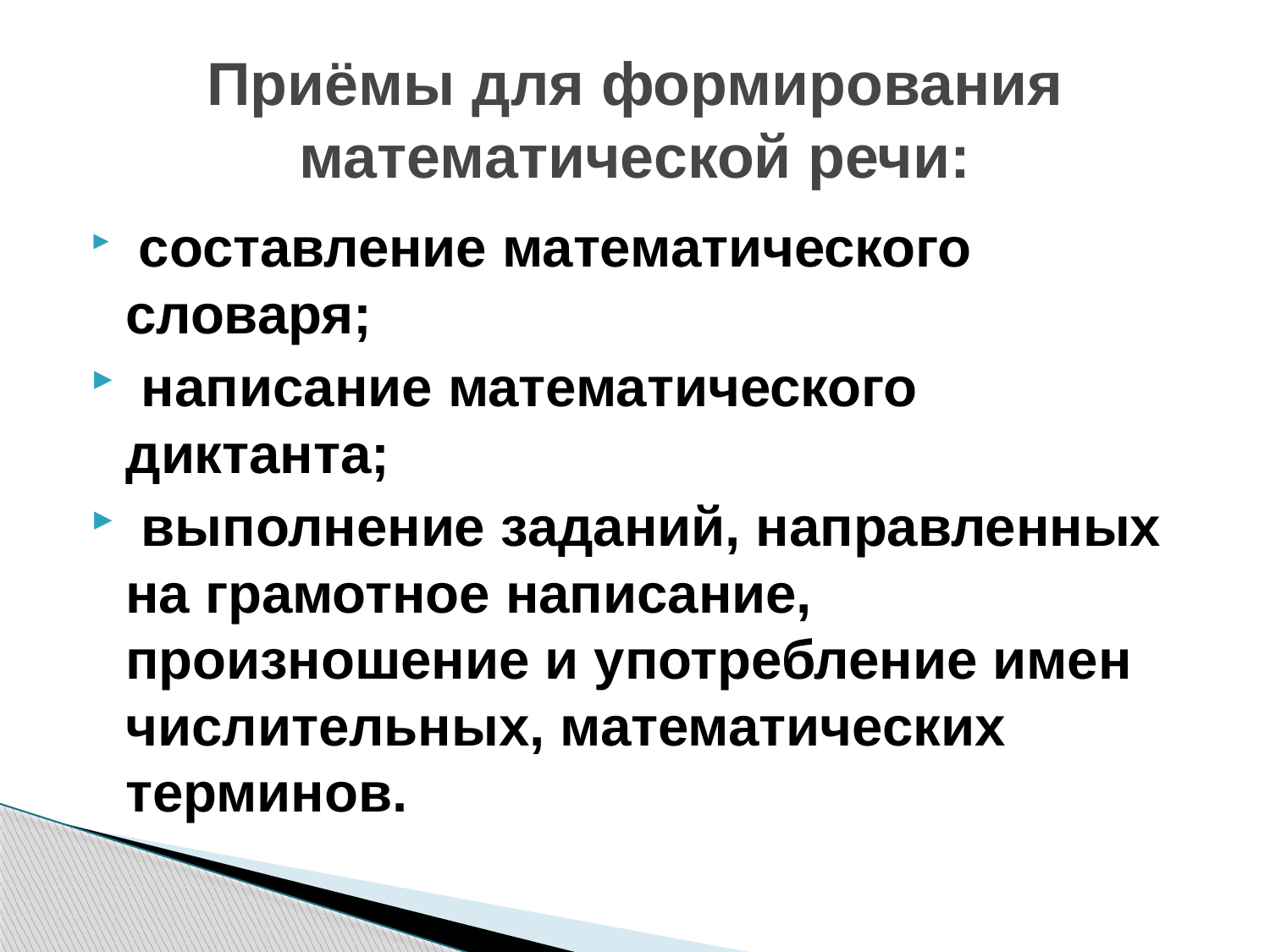

# Приёмы для формирования математической речи:
 составление математического словаря;
 написание математического диктанта;
 выполнение заданий, направленных на грамотное написание, произношение и употребление имен числительных, математических терминов.